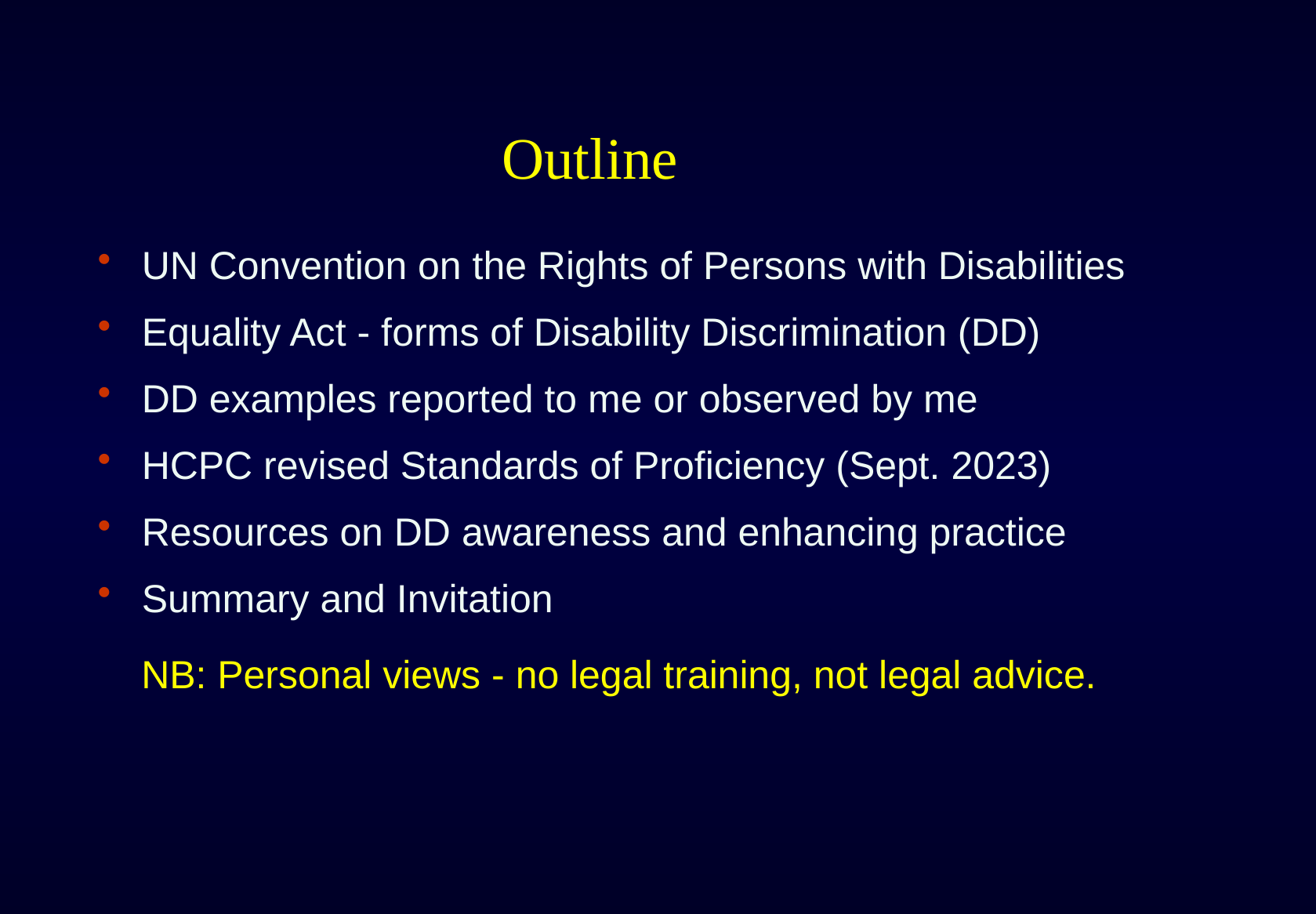

# Outline
UN Convention on the Rights of Persons with Disabilities
Equality Act - forms of Disability Discrimination (DD)
DD examples reported to me or observed by me
HCPC revised Standards of Proficiency (Sept. 2023)
Resources on DD awareness and enhancing practice
Summary and Invitation
    NB: Personal views - no legal training, not legal advice.